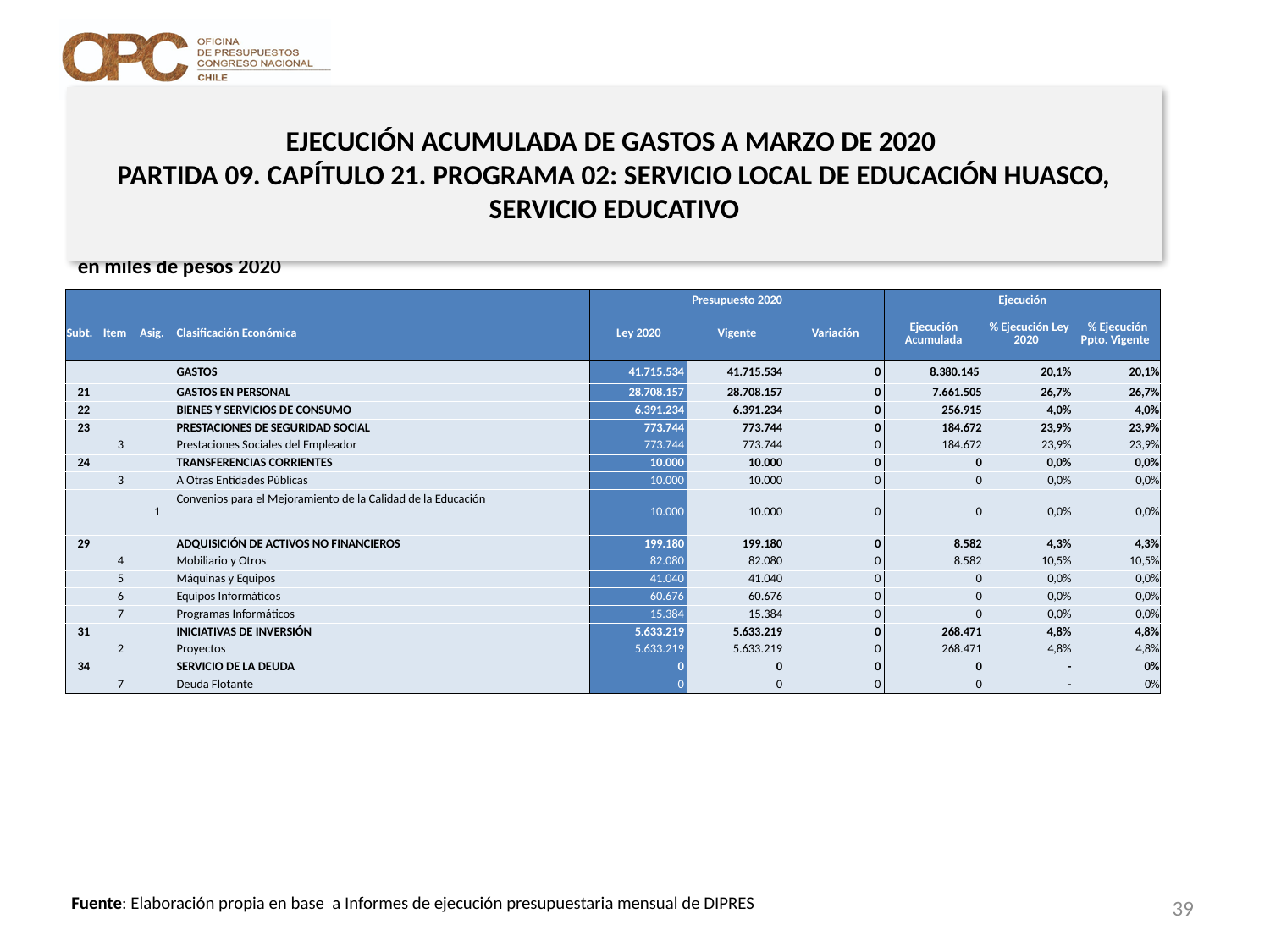

# EJECUCIÓN ACUMULADA DE GASTOS A MARZO DE 2020 PARTIDA 09. CAPÍTULO 21. PROGRAMA 02: SERVICIO LOCAL DE EDUCACIÓN HUASCO, SERVICIO EDUCATIVO
en miles de pesos 2020
|  |  |  |  | Presupuesto 2020 |  |  | Ejecución |  |  |
| --- | --- | --- | --- | --- | --- | --- | --- | --- | --- |
| Subt. | Item | Asig. | Clasificación Económica | Ley 2020 | Vigente | Variación | Ejecución Acumulada | % Ejecución Ley 2020 | % Ejecución Ppto. Vigente |
|  |  |  | GASTOS | 41.715.534 | 41.715.534 | 0 | 8.380.145 | 20,1% | 20,1% |
| 21 |  |  | GASTOS EN PERSONAL | 28.708.157 | 28.708.157 | 0 | 7.661.505 | 26,7% | 26,7% |
| 22 |  |  | BIENES Y SERVICIOS DE CONSUMO | 6.391.234 | 6.391.234 | 0 | 256.915 | 4,0% | 4,0% |
| 23 |  |  | PRESTACIONES DE SEGURIDAD SOCIAL | 773.744 | 773.744 | 0 | 184.672 | 23,9% | 23,9% |
|  | 3 |  | Prestaciones Sociales del Empleador | 773.744 | 773.744 | 0 | 184.672 | 23,9% | 23,9% |
| 24 |  |  | TRANSFERENCIAS CORRIENTES | 10.000 | 10.000 | 0 | 0 | 0,0% | 0,0% |
|  | 3 |  | A Otras Entidades Públicas | 10.000 | 10.000 | 0 | 0 | 0,0% | 0,0% |
|  |  | 1 | Convenios para el Mejoramiento de la Calidad de la Educación | 10.000 | 10.000 | 0 | 0 | 0,0% | 0,0% |
| 29 |  |  | ADQUISICIÓN DE ACTIVOS NO FINANCIEROS | 199.180 | 199.180 | 0 | 8.582 | 4,3% | 4,3% |
|  | 4 |  | Mobiliario y Otros | 82.080 | 82.080 | 0 | 8.582 | 10,5% | 10,5% |
|  | 5 |  | Máquinas y Equipos | 41.040 | 41.040 | 0 | 0 | 0,0% | 0,0% |
|  | 6 |  | Equipos Informáticos | 60.676 | 60.676 | 0 | 0 | 0,0% | 0,0% |
|  | 7 |  | Programas Informáticos | 15.384 | 15.384 | 0 | 0 | 0,0% | 0,0% |
| 31 |  |  | INICIATIVAS DE INVERSIÓN | 5.633.219 | 5.633.219 | 0 | 268.471 | 4,8% | 4,8% |
|  | 2 |  | Proyectos | 5.633.219 | 5.633.219 | 0 | 268.471 | 4,8% | 4,8% |
| 34 |  |  | SERVICIO DE LA DEUDA | 0 | 0 | 0 | 0 | - | 0% |
|  | 7 |  | Deuda Flotante | 0 | 0 | 0 | 0 | - | 0% |
39